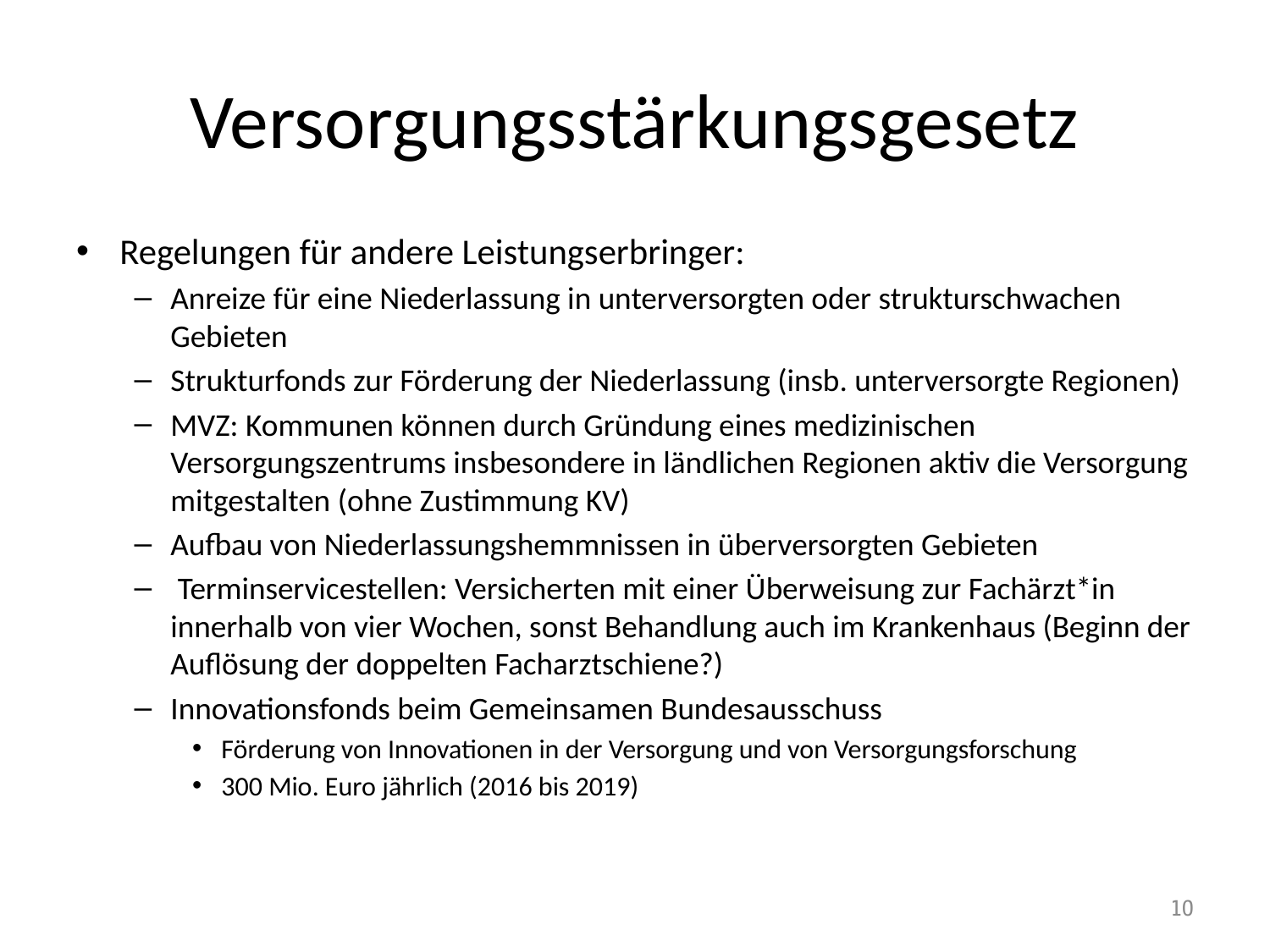

# Versorgungsstärkungsgesetz
Regelungen für andere Leistungserbringer:
Anreize für eine Niederlassung in unterversorgten oder strukturschwachen Gebieten
Strukturfonds zur Förderung der Niederlassung (insb. unterversorgte Regionen)
MVZ: Kommunen können durch Gründung eines medizinischen Versorgungszentrums insbesondere in ländlichen Regionen aktiv die Versorgung mitgestalten (ohne Zustimmung KV)
Aufbau von Niederlassungshemmnissen in überversorgten Gebieten
 Terminservicestellen: Versicherten mit einer Überweisung zur Fachärzt*in innerhalb von vier Wochen, sonst Behandlung auch im Krankenhaus (Beginn der Auflösung der doppelten Facharztschiene?)
Innovationsfonds beim Gemeinsamen Bundesausschuss
Förderung von Innovationen in der Versorgung und von Versorgungsforschung
300 Mio. Euro jährlich (2016 bis 2019)

10